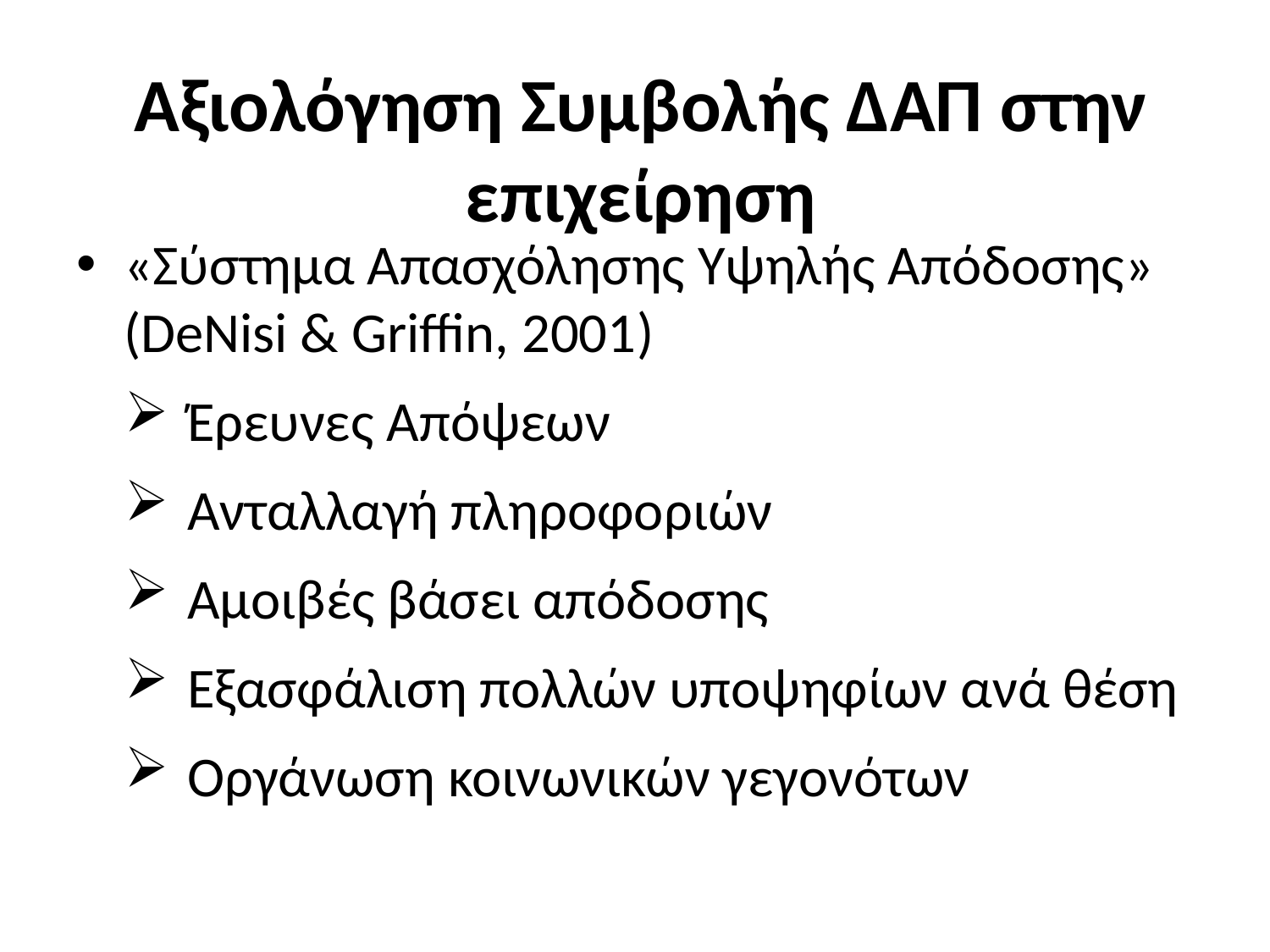

# Αξιολόγηση Συμβολής ΔΑΠ στην επιχείρηση
«Σύστημα Απασχόλησης Υψηλής Απόδοσης» (DeNisi & Griffin, 2001)
Έρευνες Απόψεων
Ανταλλαγή πληροφοριών
Αμοιβές βάσει απόδοσης
Εξασφάλιση πολλών υποψηφίων ανά θέση
Οργάνωση κοινωνικών γεγονότων